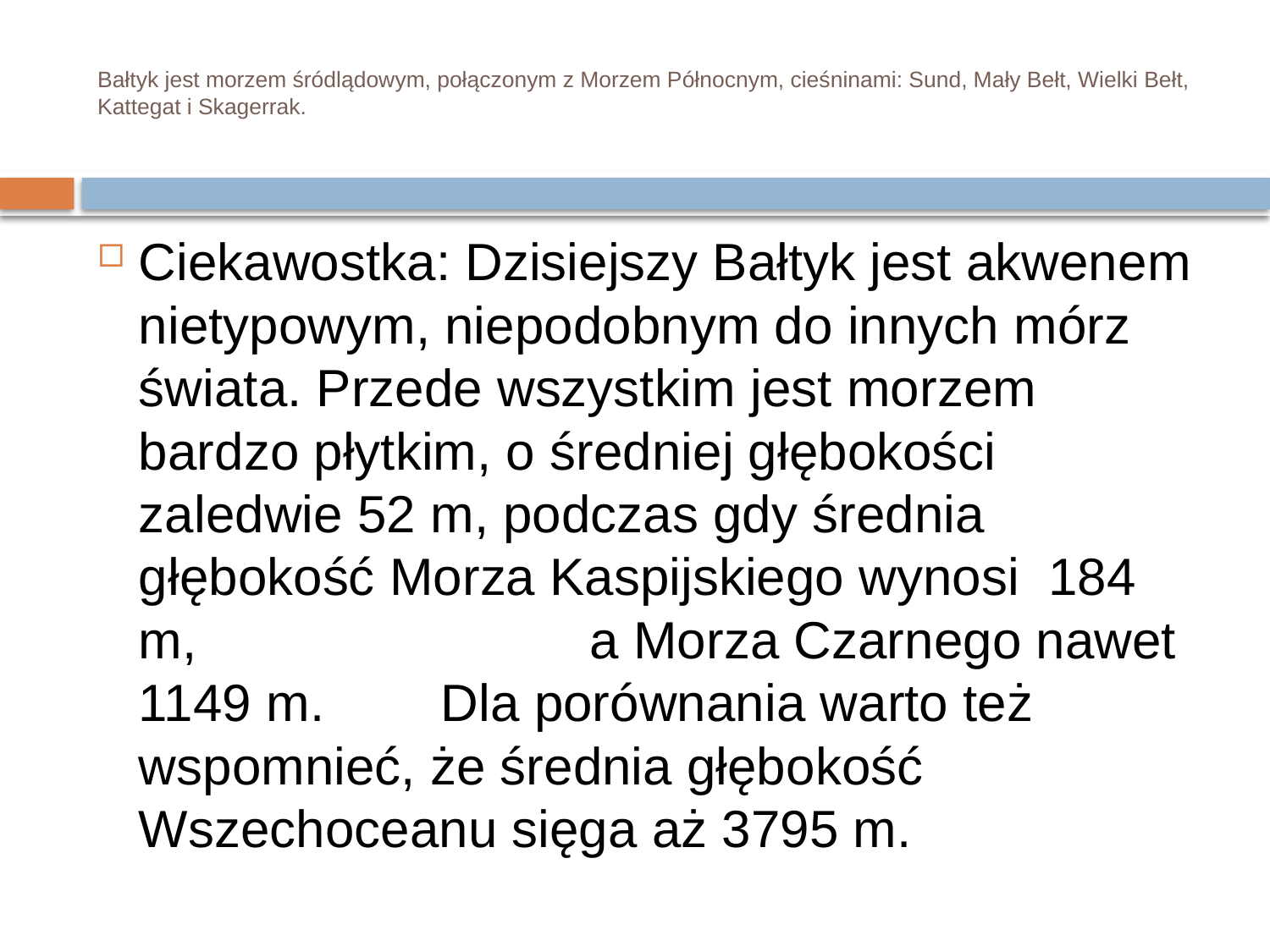

# Bałtyk jest morzem śródlądowym, połączonym z Morzem Północnym, cieśninami: Sund, Mały Bełt, Wielki Bełt, Kattegat i Skagerrak.
Ciekawostka: Dzisiejszy Bałtyk jest akwenem nietypowym, niepodobnym do innych mórz świata. Przede wszystkim jest morzem bardzo płytkim, o średniej głębokości zaledwie 52 m, podczas gdy średnia głębokość Morza Kaspijskiego wynosi  184 m,                           a Morza Czarnego nawet 1149 m.        Dla porównania warto też wspomnieć, że średnia głębokość Wszechoceanu sięga aż 3795 m.